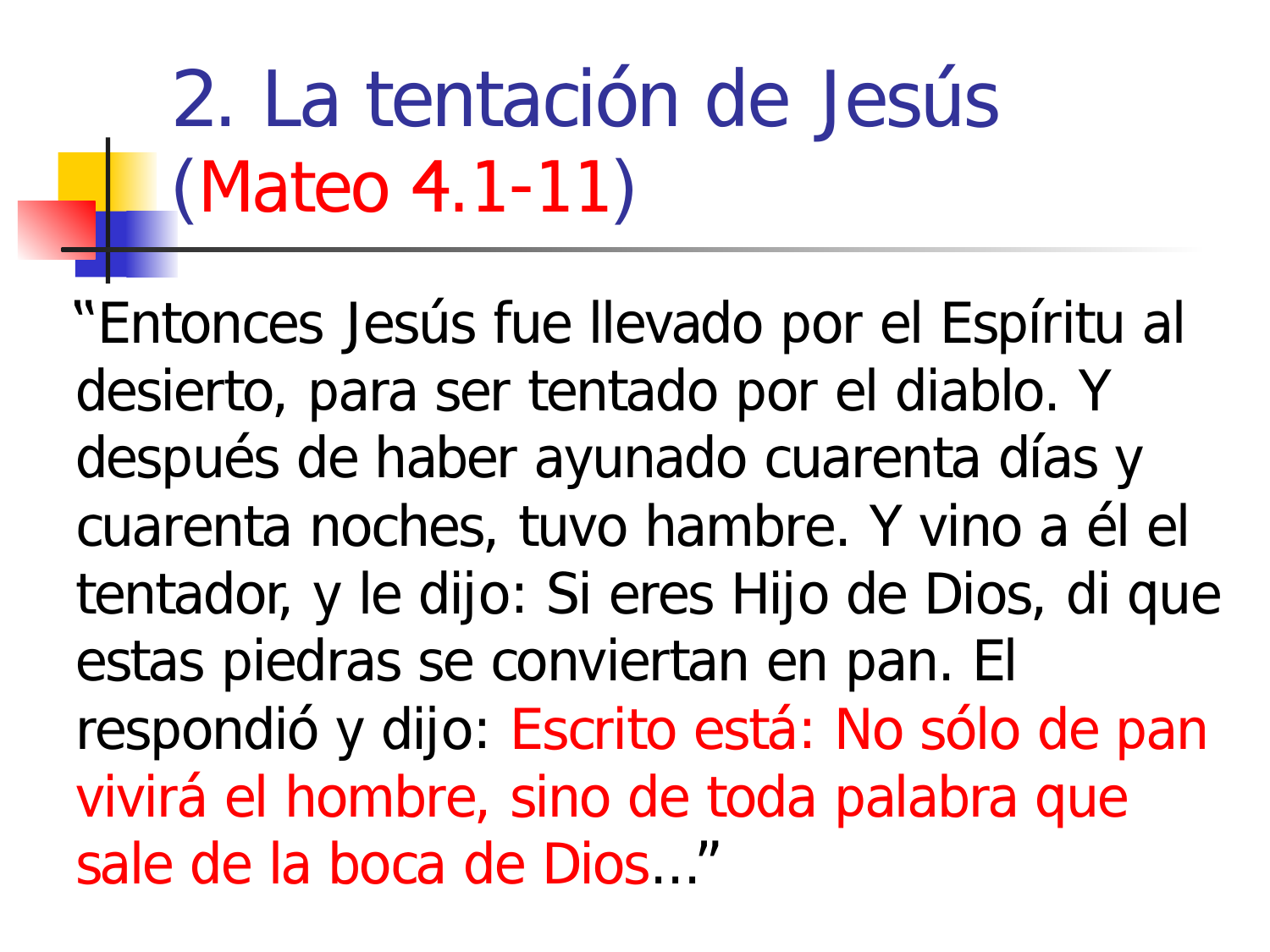

# 2. La tentación de Jesús (Mateo 4.1-11)
“Entonces Jesús fue llevado por el Espíritu al desierto, para ser tentado por el diablo. Y después de haber ayunado cuarenta días y cuarenta noches, tuvo hambre. Y vino a él el tentador, y le dijo: Si eres Hijo de Dios, di que estas piedras se conviertan en pan. El respondió y dijo: Escrito está: No sólo de pan vivirá el hombre, sino de toda palabra que sale de la boca de Dios...”